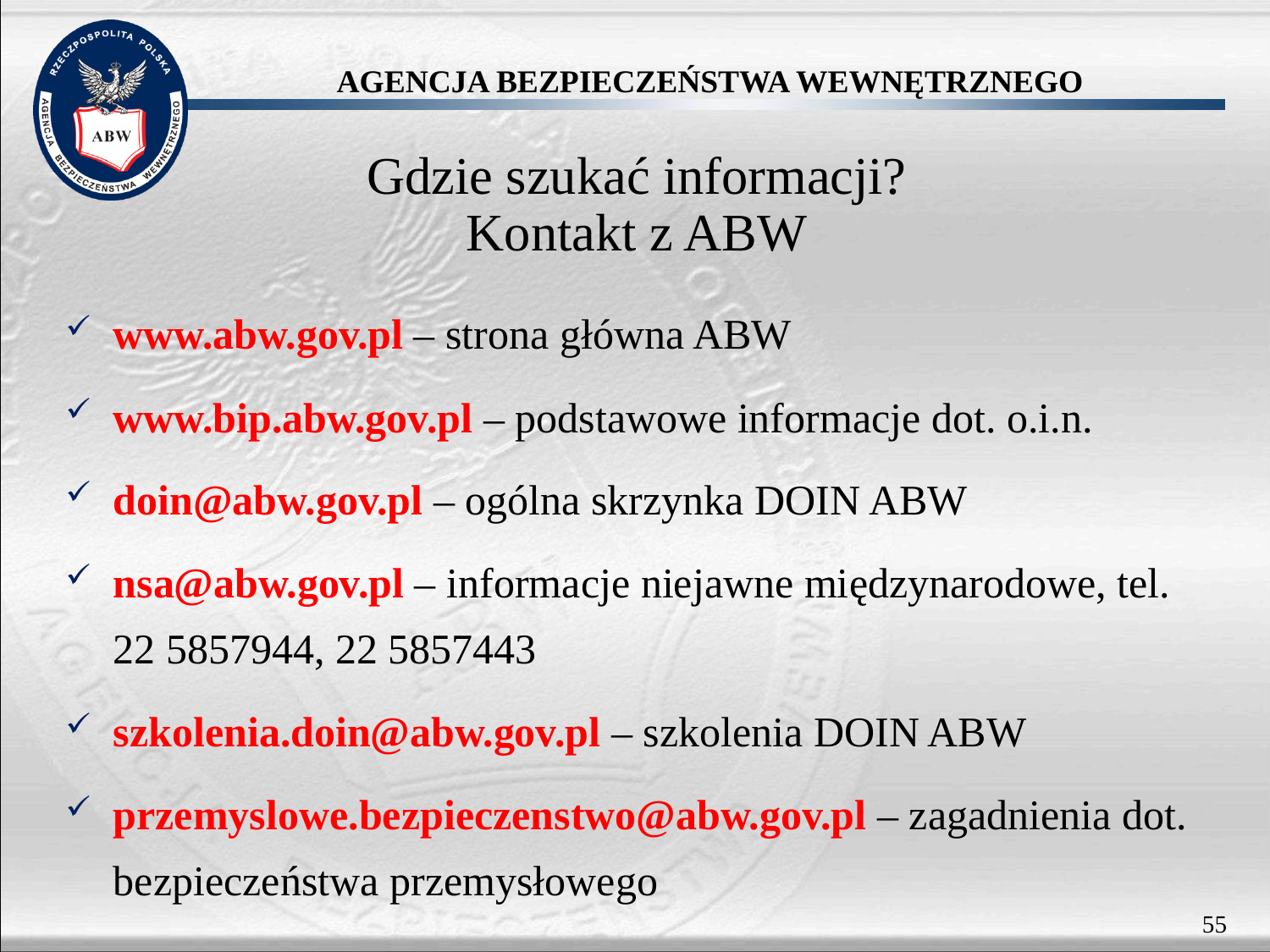

Gdzie szukać informacji?
Kontakt z ABW
www.abw.gov.pl – strona główna ABW
www.bip.abw.gov.pl – podstawowe informacje dot. o.i.n.
doin@abw.gov.pl – ogólna skrzynka DOIN ABW
nsa@abw.gov.pl – informacje niejawne międzynarodowe, tel. 22 5857944, 22 5857443
szkolenia.doin@abw.gov.pl – szkolenia DOIN ABW
przemyslowe.bezpieczenstwo@abw.gov.pl – zagadnienia dot. bezpieczeństwa przemysłowego
55